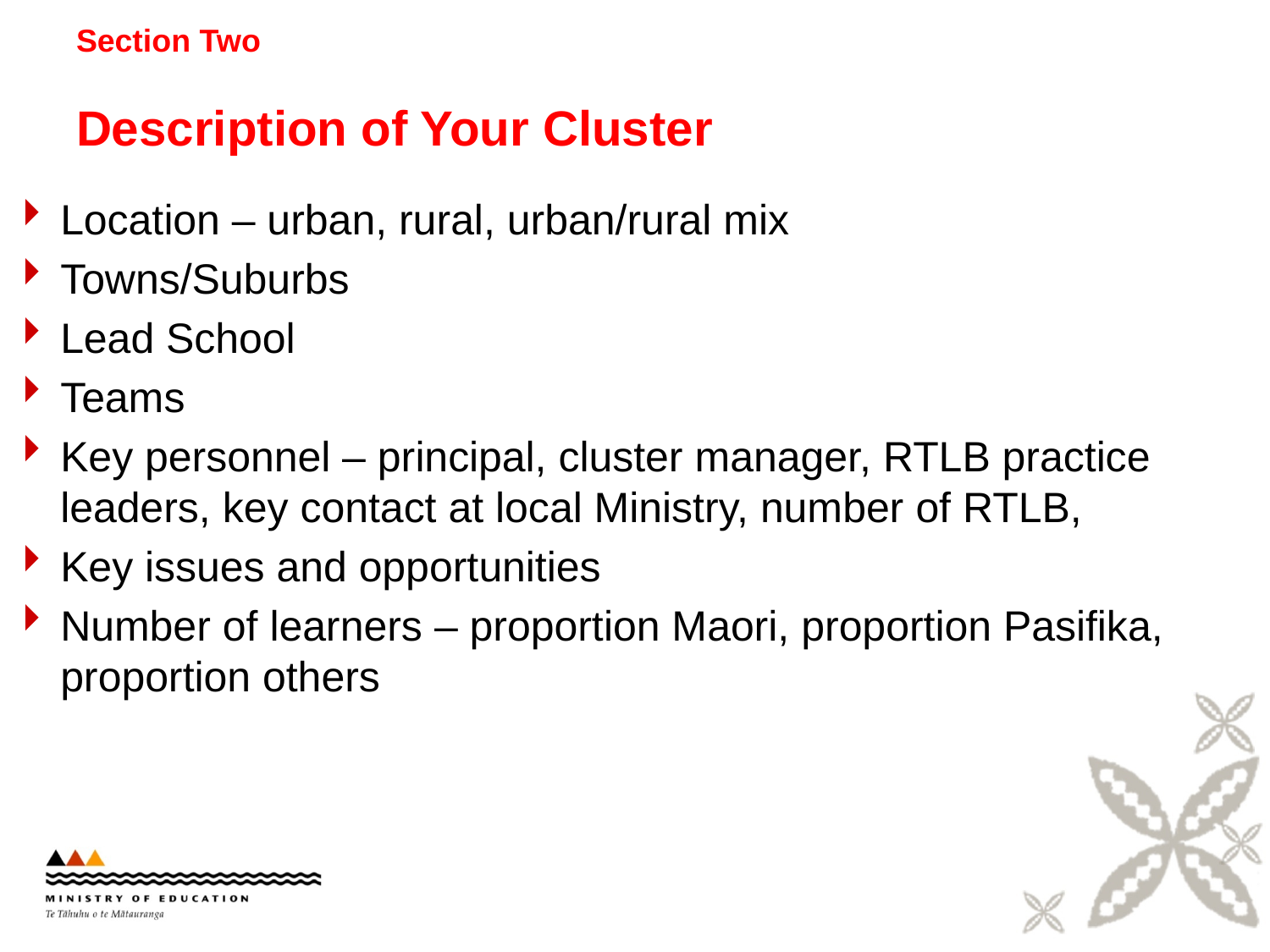

# Section Two Description of Your Cluster
Location – urban, rural, urban/rural mix
Towns/Suburbs
Lead School
Teams
Key personnel – principal, cluster manager, RTLB practice leaders, key contact at local Ministry, number of RTLB,
Key issues and opportunities
Number of learners – proportion Maori, proportion Pasifika, proportion others